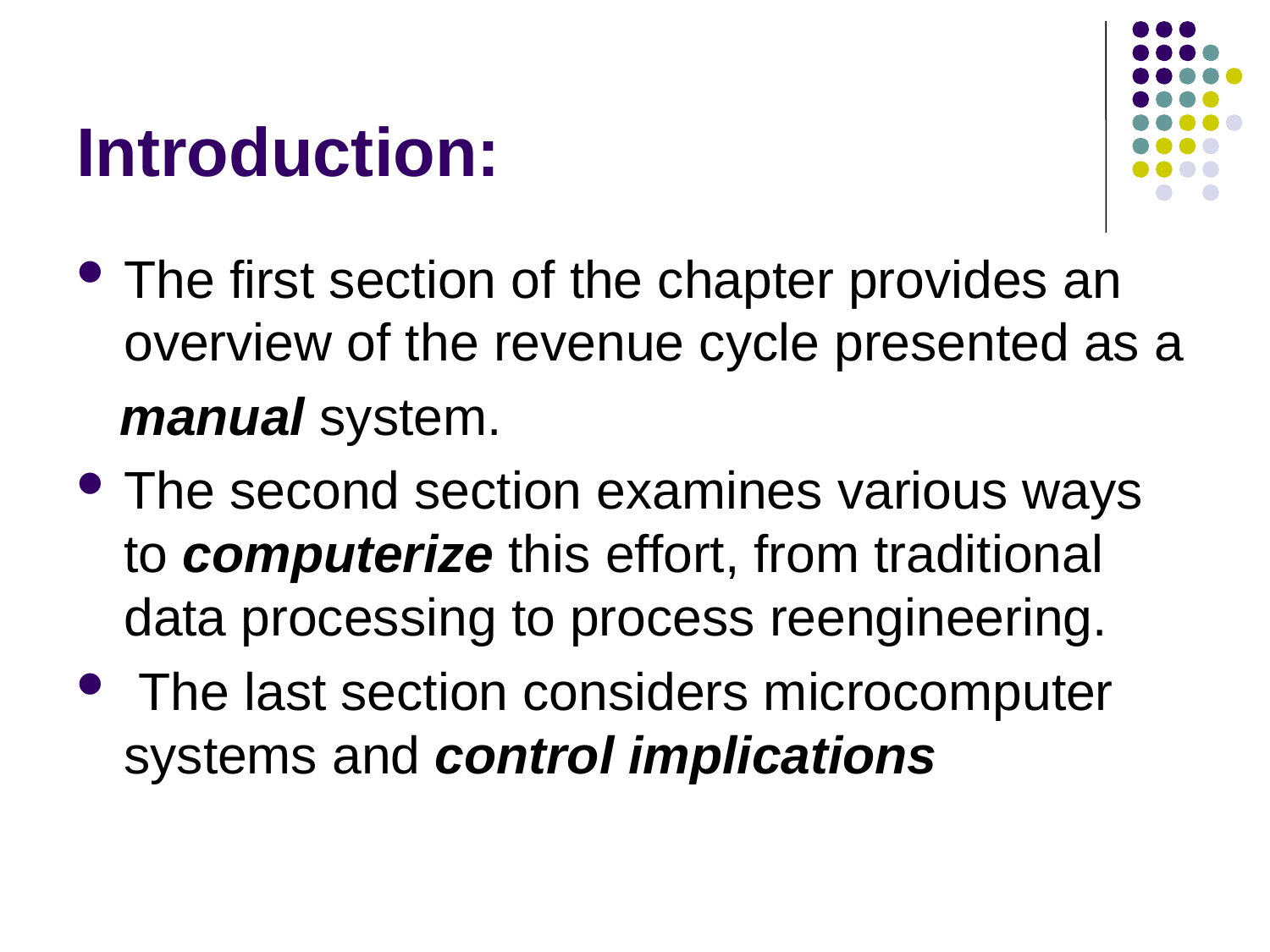

# Introduction:
The first section of the chapter provides an overview of the revenue cycle presented as a
   manual system.
The second section examines various ways to computerize this effort, from traditional data processing to process reengineering.
 The last section considers microcomputer systems and control implications